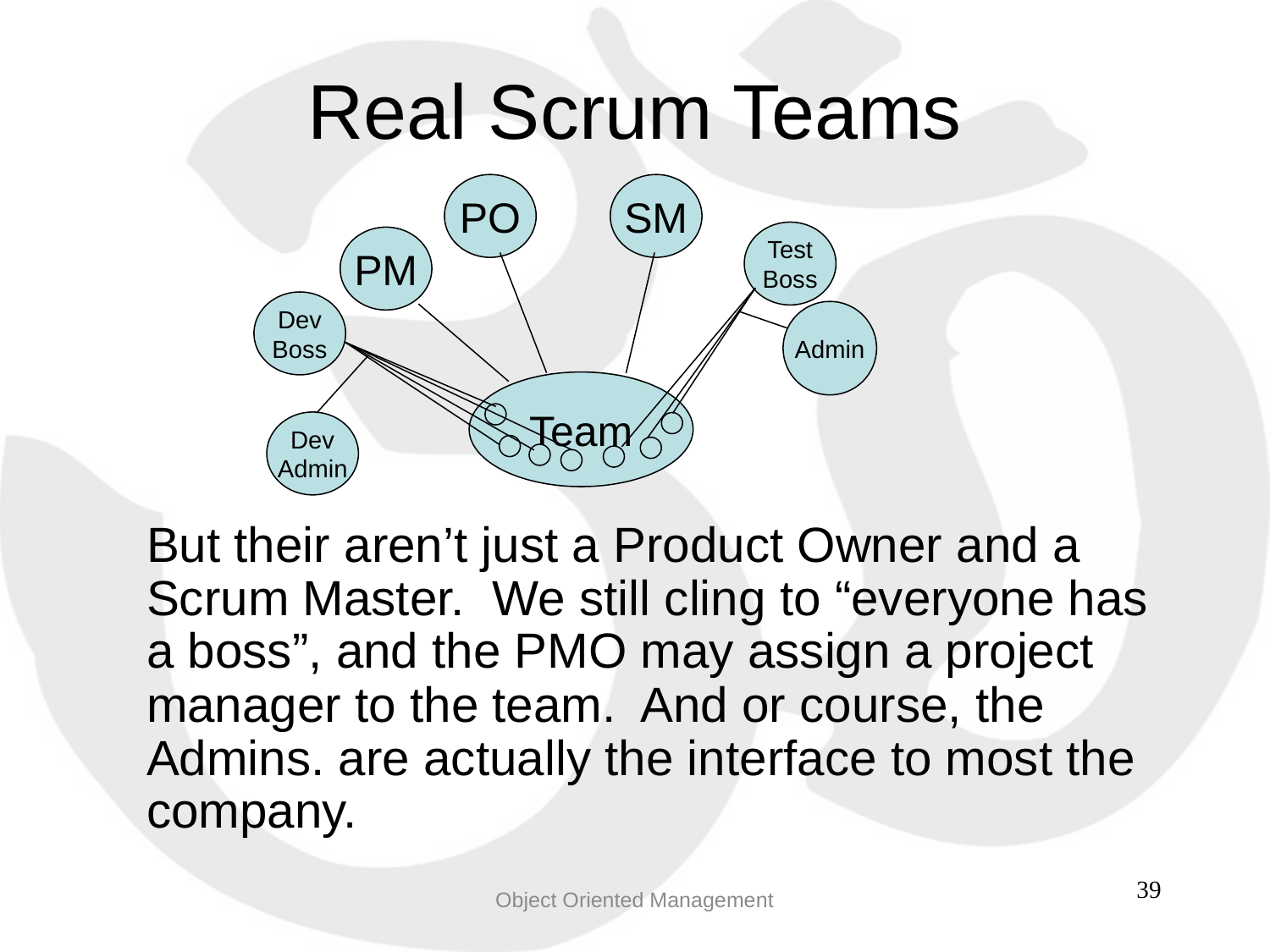

Real Scrum Teams
PO
SM
Test
Boss
PM

Dev
Boss
Admin

Team

Dev
Admin

	But their aren’t just a Product Owner and a Scrum Master.  We still cling to “everyone has a boss”, and the PMO may assign a project manager to the team.  And or course, the Admins. are actually the interface to most the company.
Object Oriented Management
39